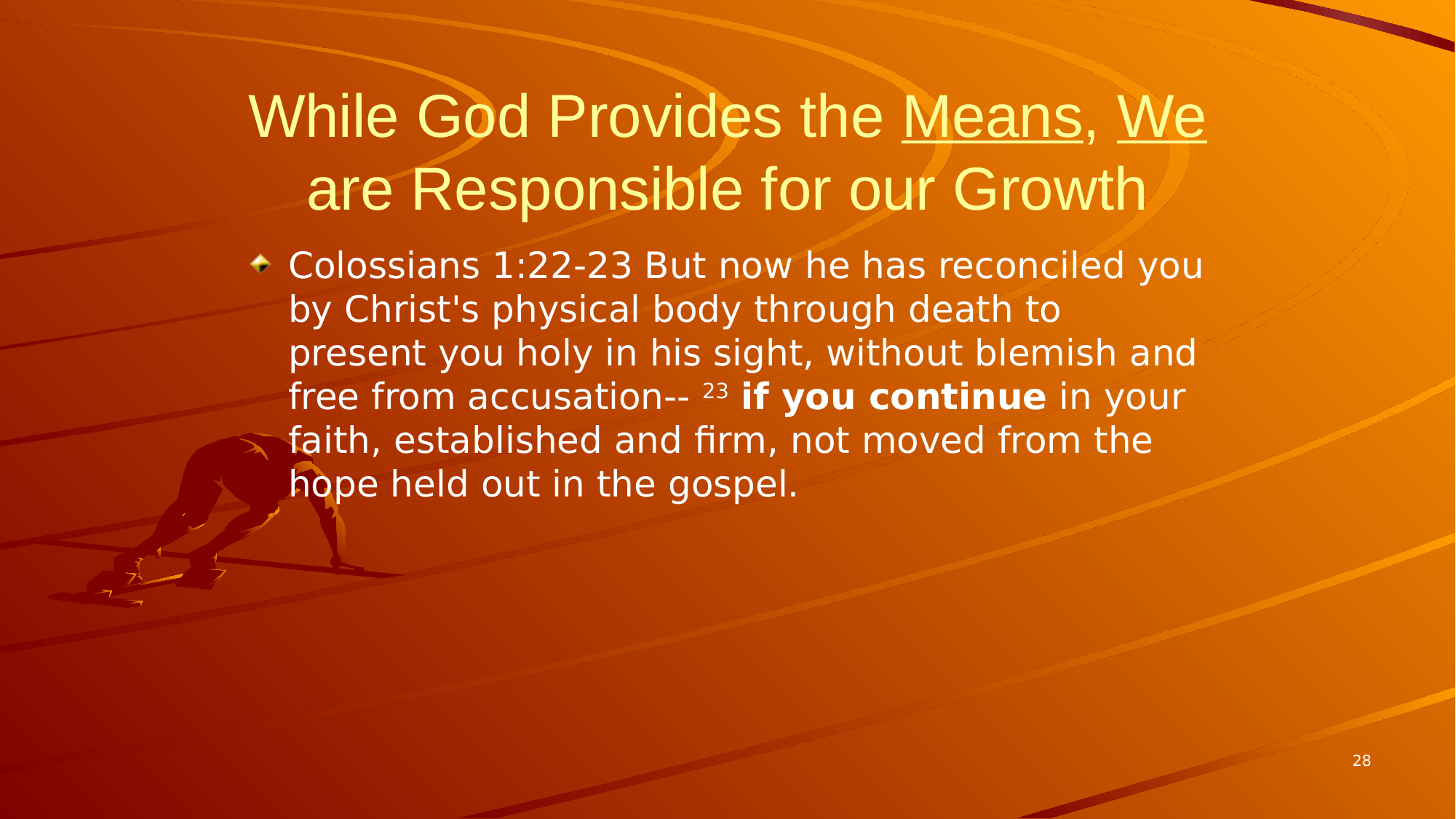

# While God Provides the Means, We are Responsible for our Growth
Colossians 1:22-23 But now he has reconciled you by Christ's physical body through death to present you holy in his sight, without blemish and free from accusation-- 23 if you continue in your faith, established and firm, not moved from the hope held out in the gospel.
28